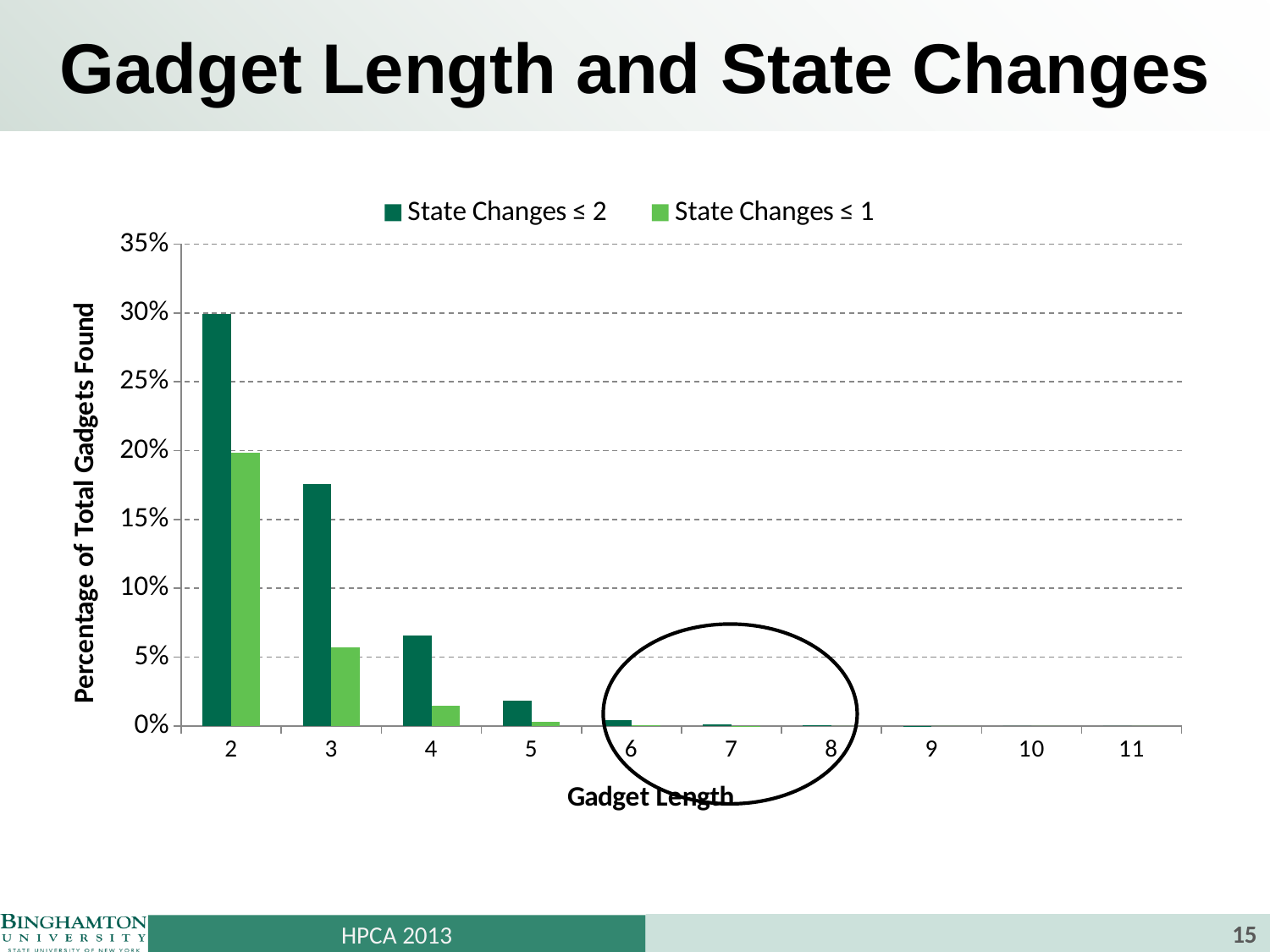

# Gadget Length and State Changes

### Chart

| Category | State Changes ≤ 2 | State Changes ≤ 1 |
|---|---|---|
| 2 | 0.2990737310114863 | 0.19814746202297126 |
| 3 | 0.175901725039205 | 0.0572399382813016 |
| 4 | 0.0653623832814584 | 0.0148214021046391 |
| 5 | 0.0185603348570799 | 0.002698683703254941 |
| 6 | 0.004380438043804389 | 0.0004200420042004209 |
| 7 | 0.0009531676939696276 | 6.354451293130848e-05 |
| 8 | 0.0001997203914519673 | 0.0 |
| 9 | 7.005253940455351e-05 | 0.0 |
| 10 | 0.0 | 0.0 |
| 11 | 0.0 | 0.0 |
15
HPCA 2013